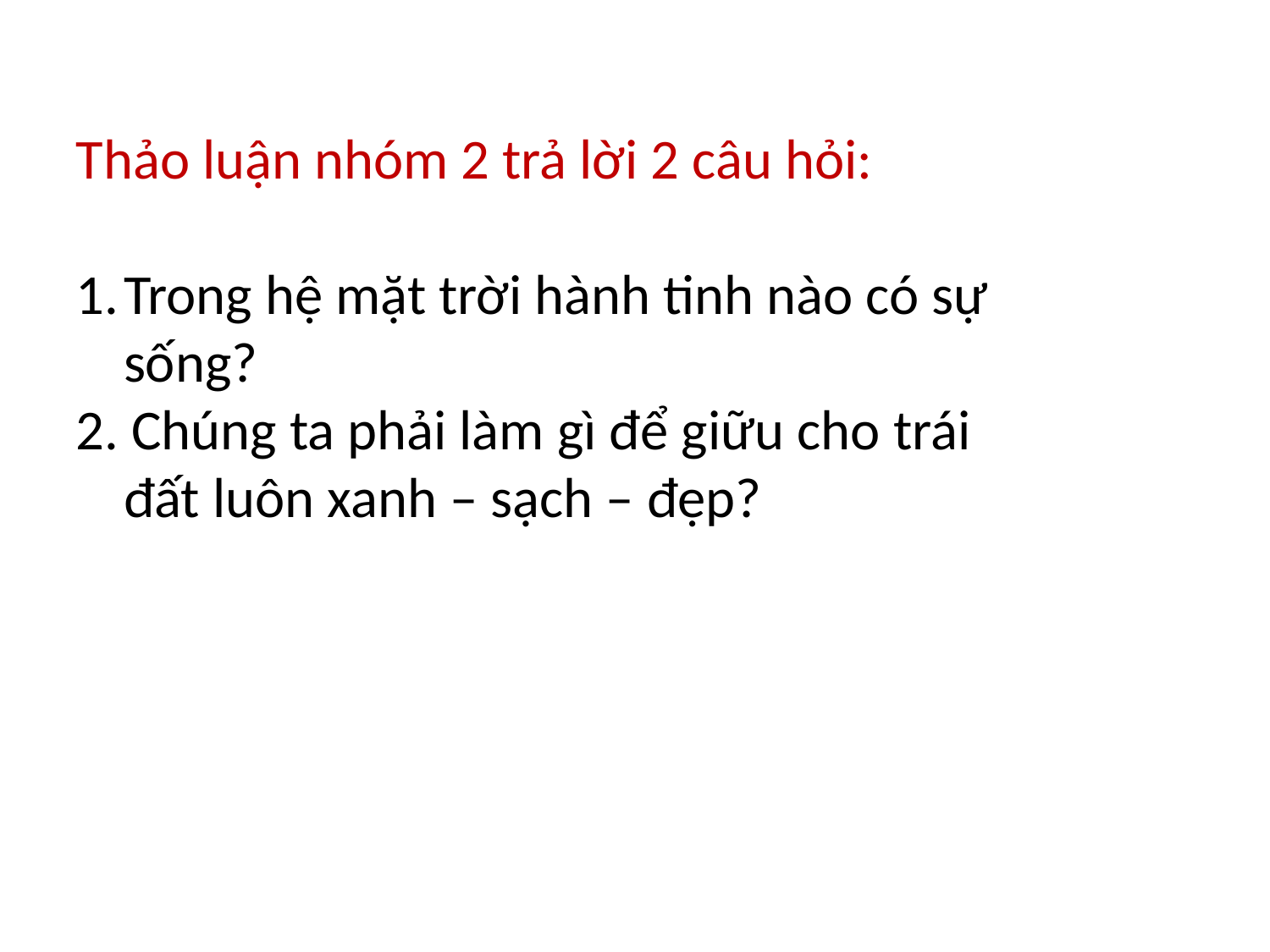

Thảo luận nhóm 2 trả lời 2 câu hỏi:

Trong hệ mặt trời hành tinh nào có sự sống?
2. Chúng ta phải làm gì để giữu cho trái đất luôn xanh – sạch – đẹp?